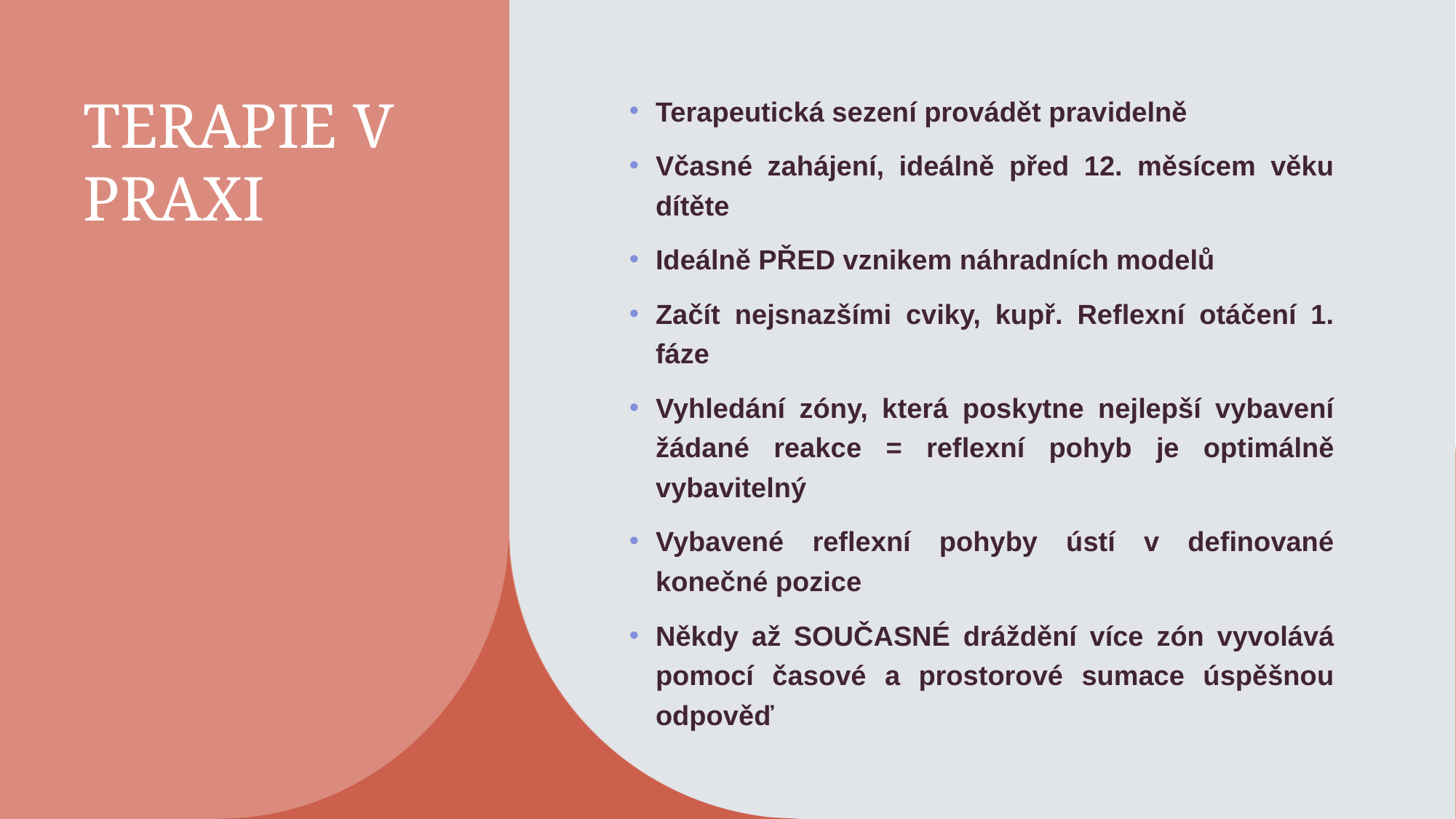

# TERAPIE V PRAXI
Terapeutická sezení provádět pravidelně
Včasné zahájení, ideálně před 12. měsícem věku dítěte
Ideálně PŘED vznikem náhradních modelů
Začít nejsnazšími cviky, kupř. Reflexní otáčení 1. fáze
Vyhledání zóny, která poskytne nejlepší vybavení žádané reakce = reflexní pohyb je optimálně vybavitelný
Vybavené reflexní pohyby ústí v definované konečné pozice
Někdy až SOUČASNÉ dráždění více zón vyvolává pomocí časové a prostorové sumace úspěšnou odpověď